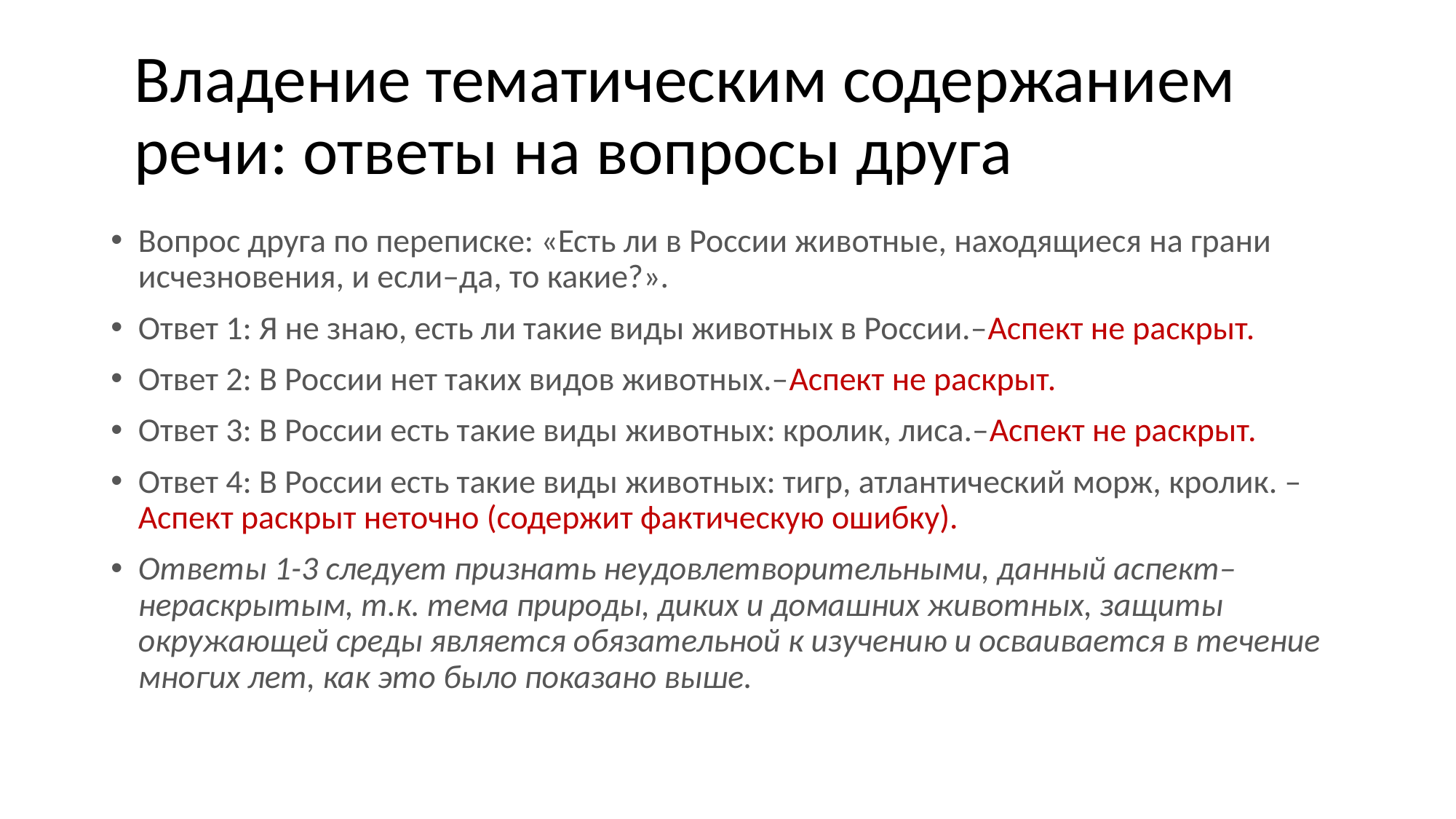

# Владение тематическим содержанием речи: ответы на вопросы друга
Вопрос друга по переписке: «Есть ли в России животные, находящиеся на грани исчезновения, и если–да, то какие?».
Ответ 1: Я не знаю, есть ли такие виды животных в России.–Аспект не раскрыт.
Ответ 2: В России нет таких видов животных.–Аспект не раскрыт.
Ответ 3: В России есть такие виды животных: кролик, лиса.–Аспект не раскрыт.
Ответ 4: В России есть такие виды животных: тигр, атлантический морж, кролик. – Аспект раскрыт неточно (содержит фактическую ошибку).
Ответы 1-3 следует признать неудовлетворительными, данный аспект–нераскрытым, т.к. тема природы, диких и домашних животных, защиты окружающей среды является обязательной к изучению и осваивается в течение многих лет, как это было показано выше.
https://static.edsoo.ru